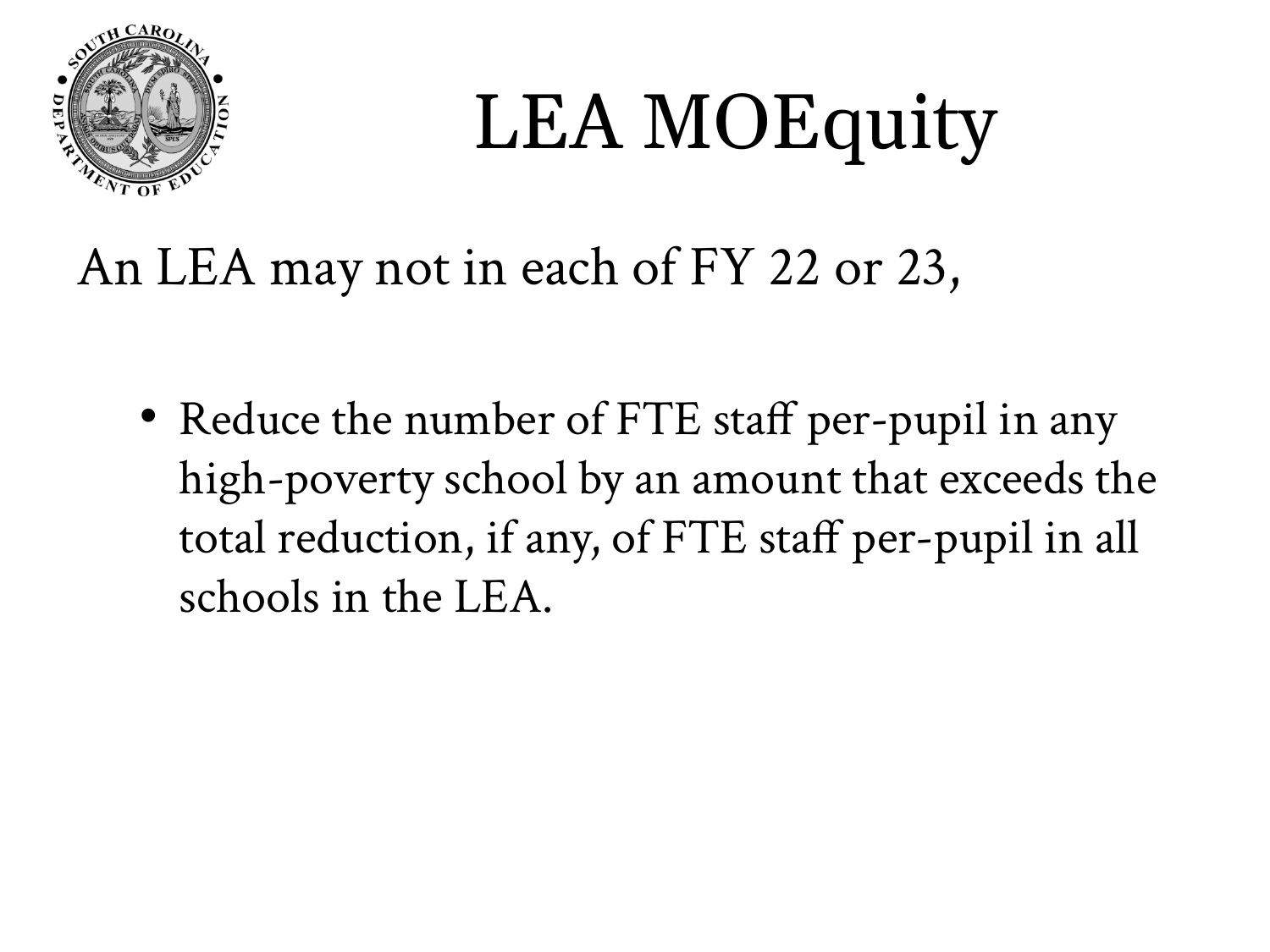

# LEA MOEquity
An LEA may not in each of FY 22 or 23,

Reduce the number of FTE staff per-pupil in any high-poverty school by an amount that exceeds the total reduction, if any, of FTE staff per-pupil in all schools in the LEA.